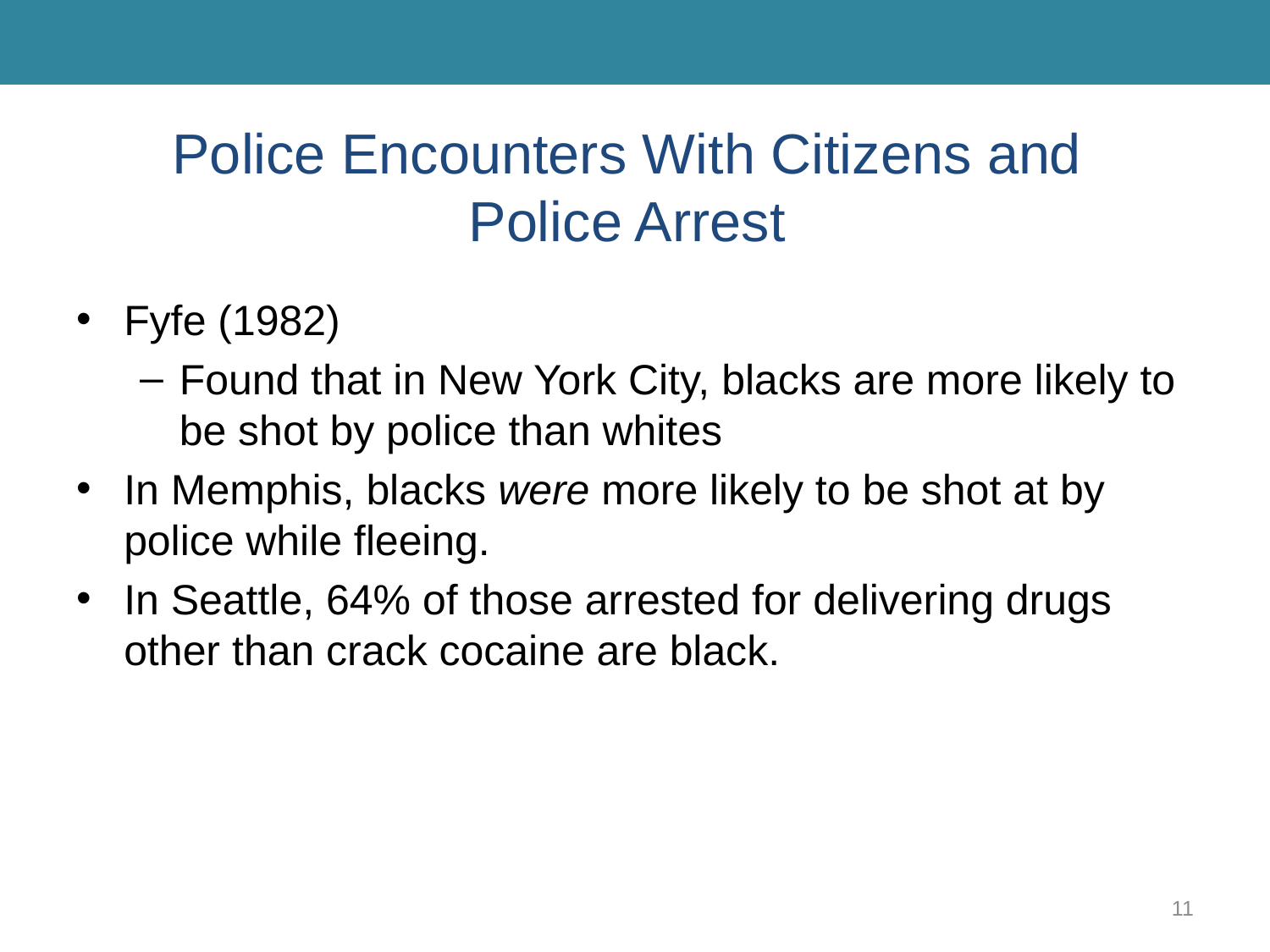

# Police Encounters With Citizens and Police Arrest
Fyfe (1982)
Found that in New York City, blacks are more likely to be shot by police than whites
In Memphis, blacks were more likely to be shot at by police while fleeing.
In Seattle, 64% of those arrested for delivering drugs other than crack cocaine are black.
11